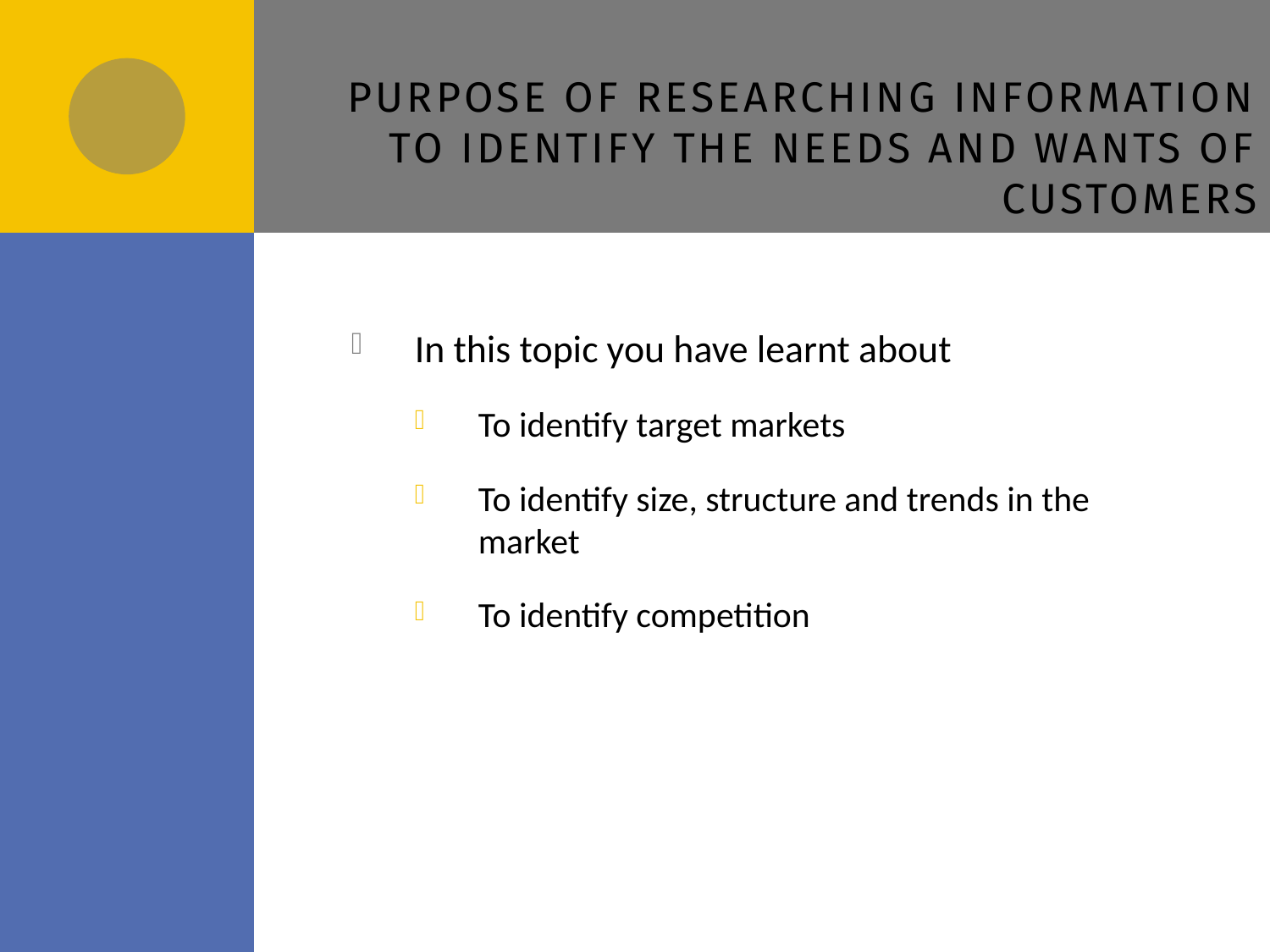

Purpose of researching information to identify the needs and wants of customers
In this topic you have learnt about
To identify target markets
To identify size, structure and trends in the market
To identify competition